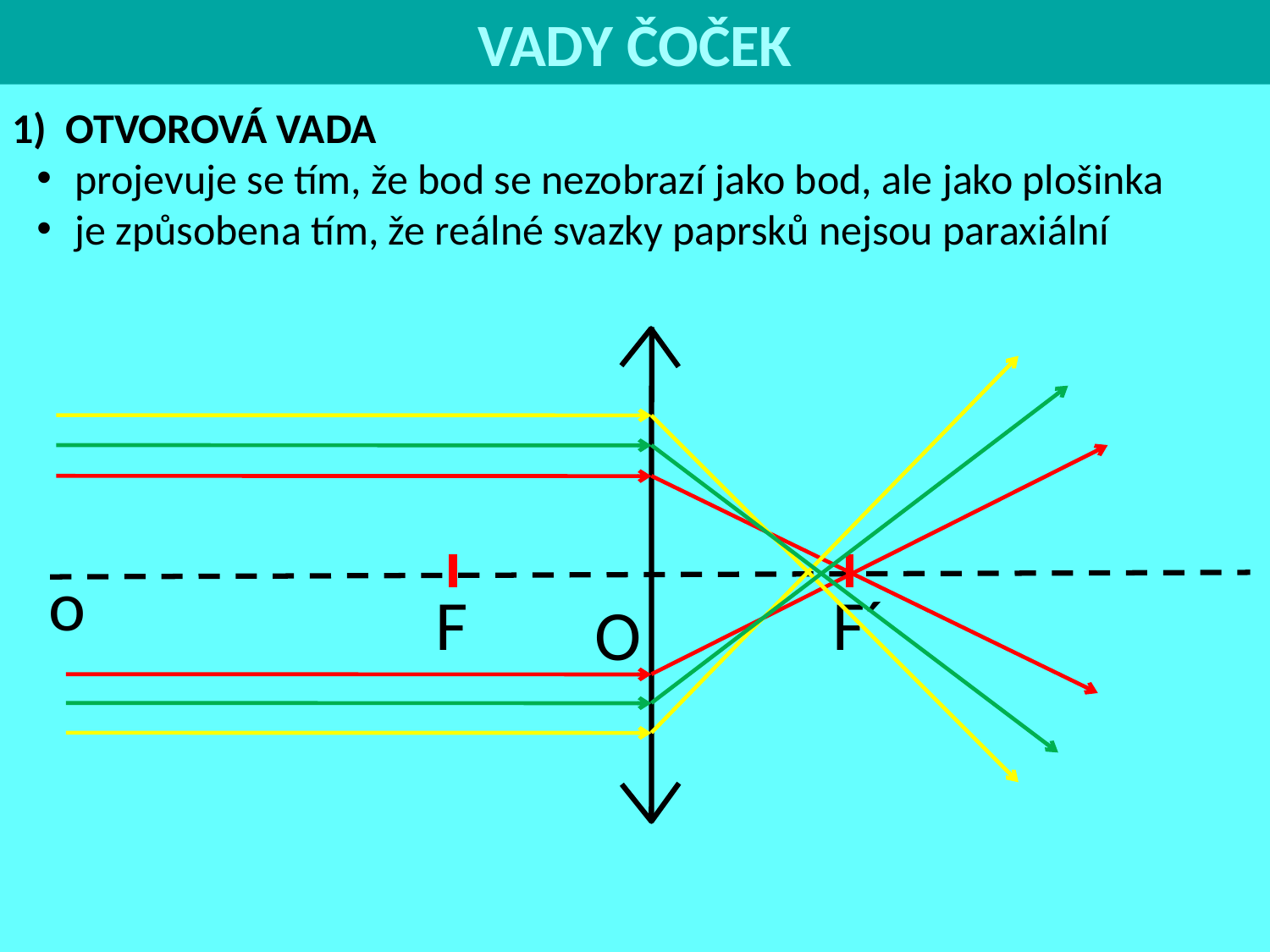

VADY ČOČEK
1)  OTVOROVÁ VADA
projevuje se tím, že bod se nezobrazí jako bod, ale jako plošinka
je způsobena tím, že reálné svazky paprsků nejsou paraxiální

o
F
F´
O